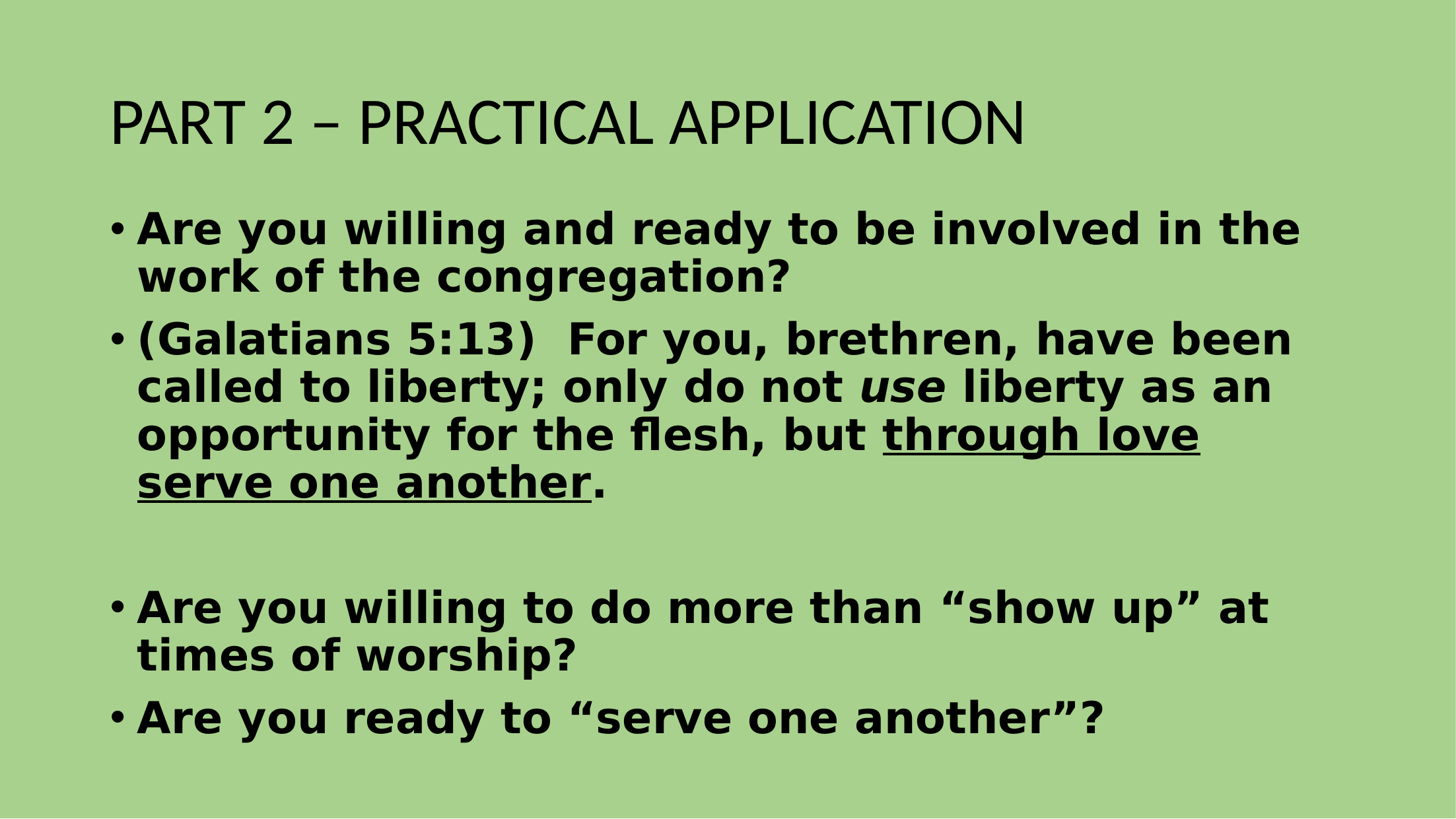

# PART 2 – PRACTICAL APPLICATION
Are you willing and ready to be involved in the work of the congregation?
(Galatians 5:13)  For you, brethren, have been called to liberty; only do not use liberty as an opportunity for the flesh, but through love serve one another.

Are you willing to do more than “show up” at times of worship?
Are you ready to “serve one another”?